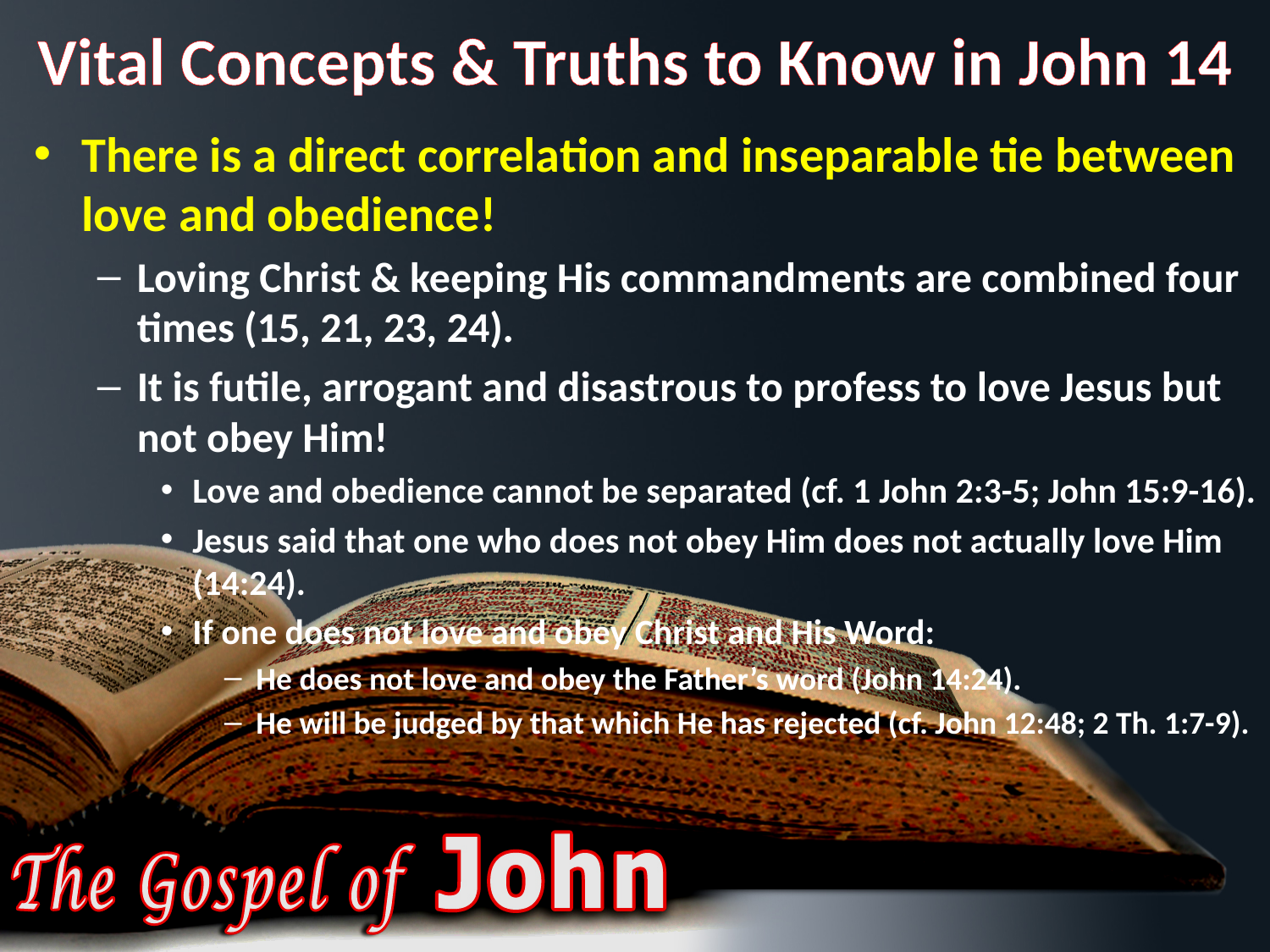

# Vital Concepts & Truths to Know in John 14
There is a direct correlation and inseparable tie between love and obedience!
Loving Christ & keeping His commandments are combined four times (15, 21, 23, 24).
It is futile, arrogant and disastrous to profess to love Jesus but not obey Him!
Love and obedience cannot be separated (cf. 1 John 2:3-5; John 15:9-16).
Jesus said that one who does not obey Him does not actually love Him (14:24).
If one does not love and obey Christ and His Word:
He does not love and obey the Father’s word (John 14:24).
He will be judged by that which He has rejected (cf. John 12:48; 2 Th. 1:7-9).